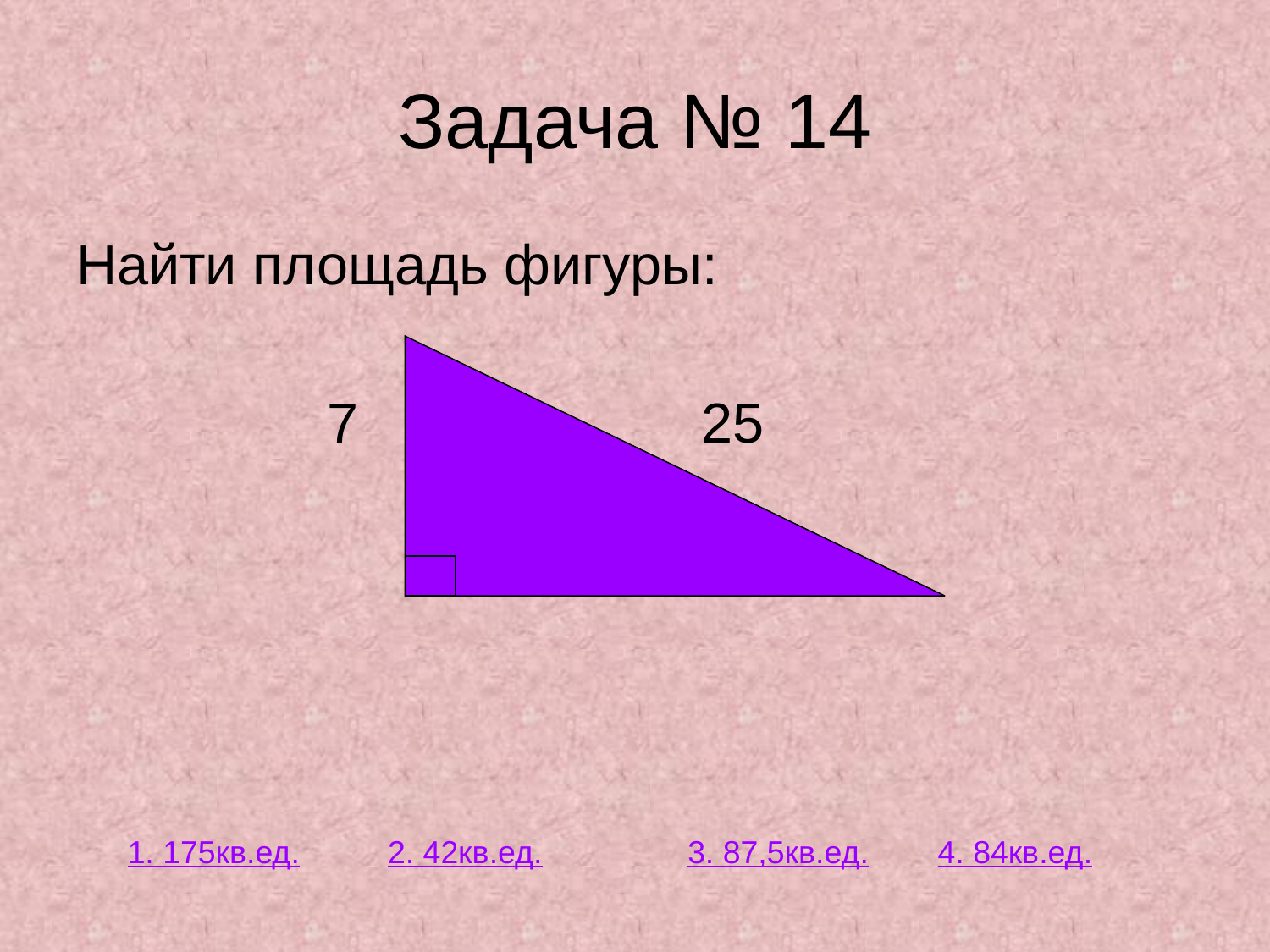

# Задача № 14
Найти площадь фигуры:

                7                      25

1. 175кв.ед.
2. 42кв.ед.
3. 87,5кв.ед.
4. 84кв.ед.